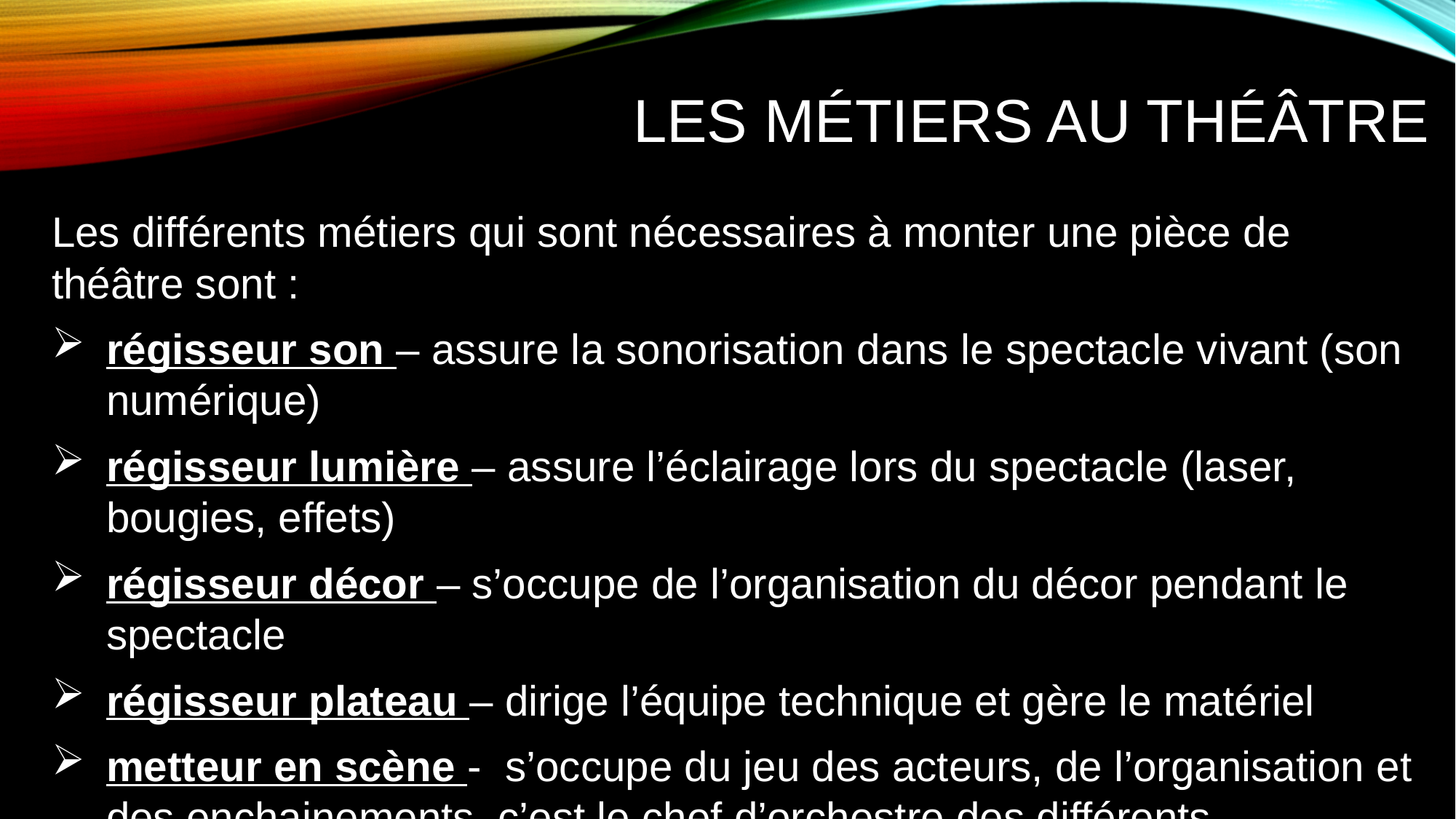

# Les métiers au théâtre
Les différents métiers qui sont nécessaires à monter une pièce de théâtre sont :
régisseur son – assure la sonorisation dans le spectacle vivant (son numérique)
régisseur lumière – assure l’éclairage lors du spectacle (laser, bougies, effets)
régisseur décor – s’occupe de l’organisation du décor pendant le spectacle
régisseur plateau – dirige l’équipe technique et gère le matériel
metteur en scène -  s’occupe du jeu des acteurs, de l’organisation et des enchainements, c’est le chef d’orchestre des différents régisseurs
Scénographe – crée les décors, aménage l’espace scénique